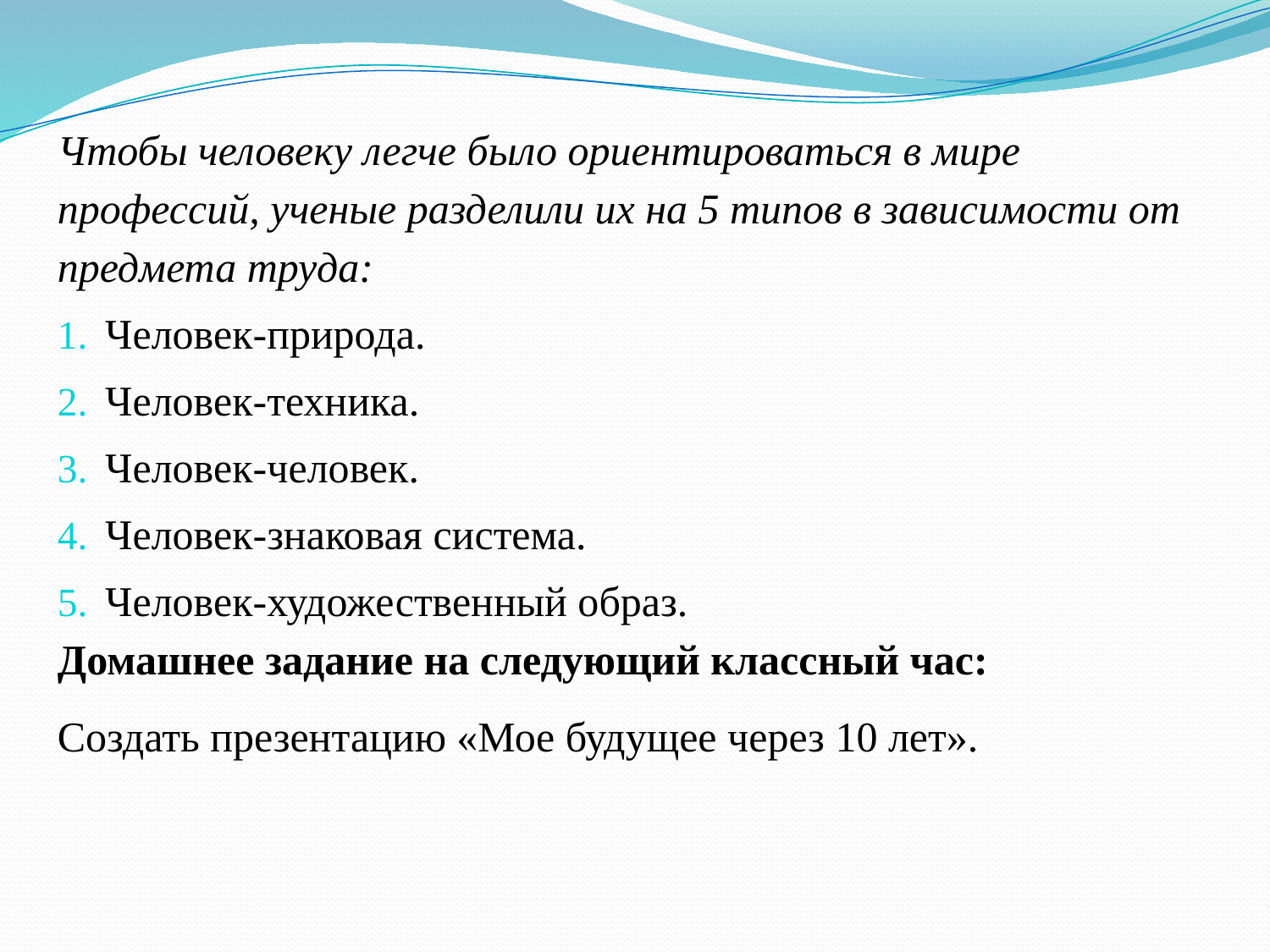

Чтобы человеку легче было ориентироваться в мире профессий, ученые разделили их на 5 типов в зависимости от предмета труда:
Человек-природа.
Человек-техника.
Человек-человек.
Человек-знаковая система.
Человек-художественный образ.
Домашнее задание на следующий классный час:
Создать презентацию «Мое будущее через 10 лет».